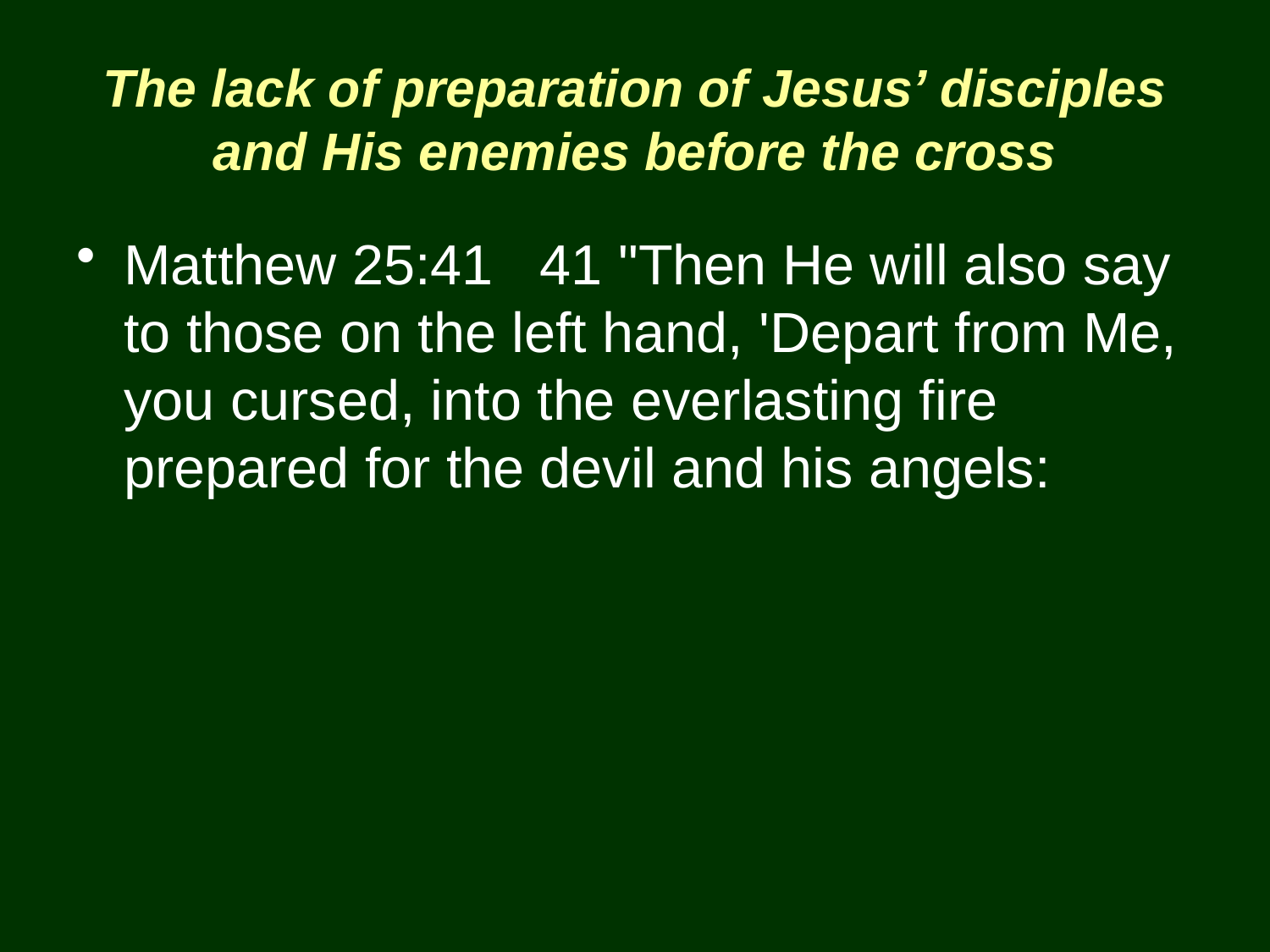

# The lack of preparation of Jesus’ disciples and His enemies before the cross
Matthew 25:41   41 "Then He will also say to those on the left hand, 'Depart from Me, you cursed, into the everlasting fire prepared for the devil and his angels: